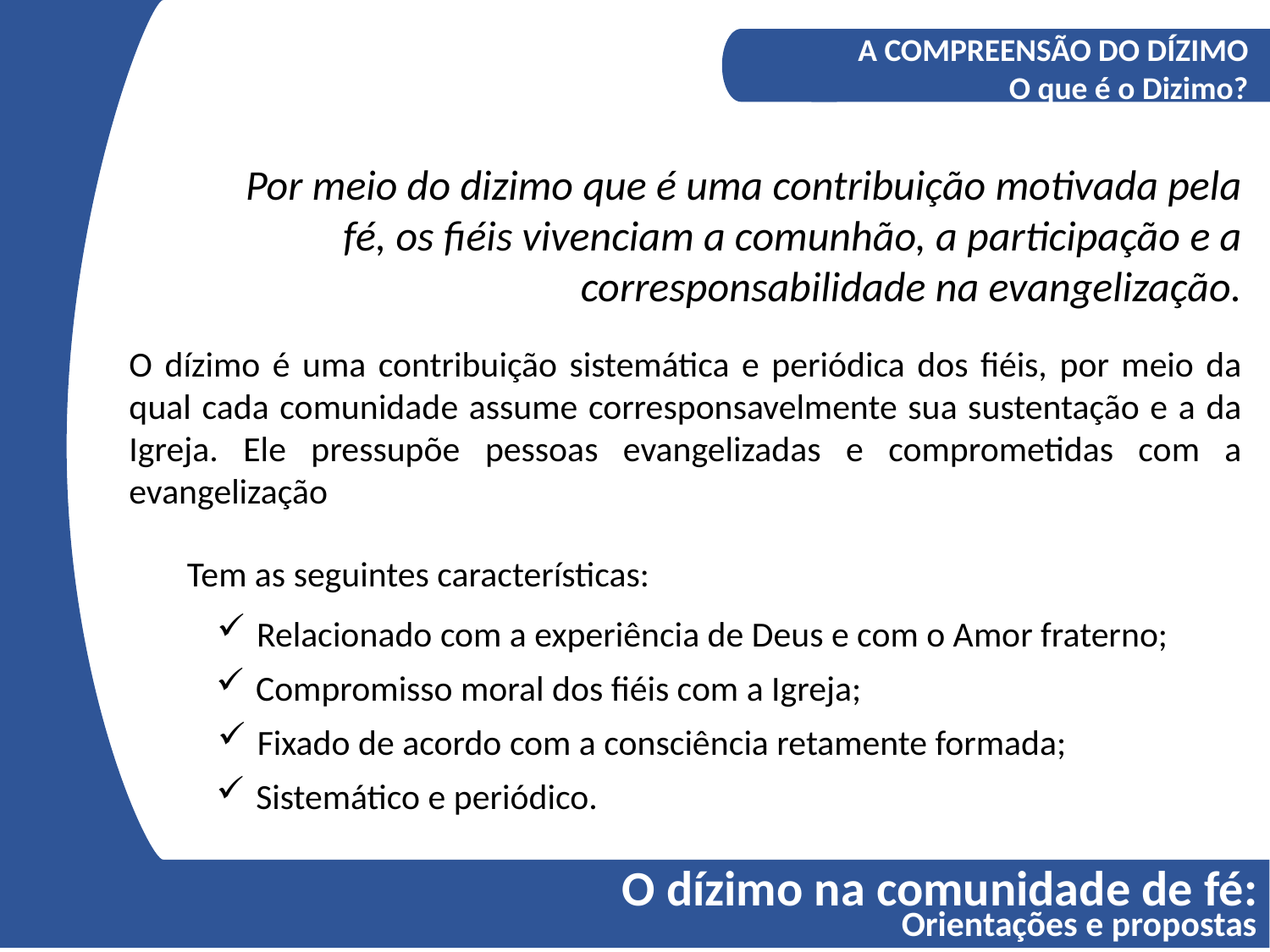

A COMPREENSÃO DO DÍZIMO
O que é o Dizimo?

Por meio do dizimo que é uma contribuição motivada pela fé, os fiéis vivenciam a comunhão, a participação e a corresponsabilidade na evangelização.

O dízimo é uma contribuição sistemática e periódica dos fiéis, por meio da qual cada comunidade assume corresponsavelmente sua sustentação e a da Igreja. Ele pressupõe pessoas evangelizadas e comprometidas com a evangelização
Tem as seguintes características:
Relacionado com a experiência de Deus e com o Amor fraterno;
Compromisso moral dos fiéis com a Igreja;
Fixado de acordo com a consciência retamente formada;
Sistemático e periódico.
O dízimo na comunidade de fé:

Orientações e propostas